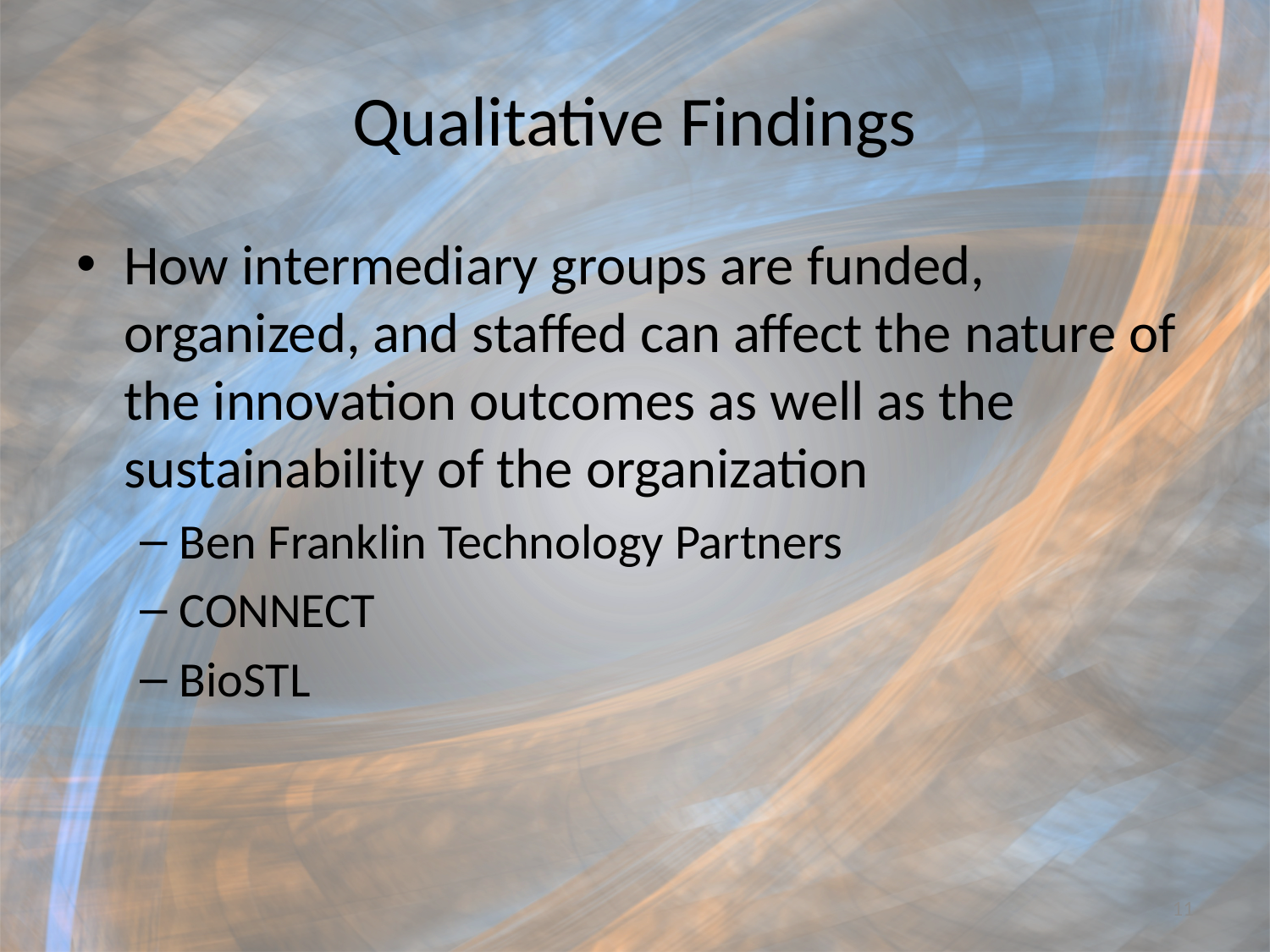

# Qualitative Findings
How intermediary groups are funded, organized, and staffed can affect the nature of the innovation outcomes as well as the sustainability of the organization
Ben Franklin Technology Partners
CONNECT
BioSTL
11